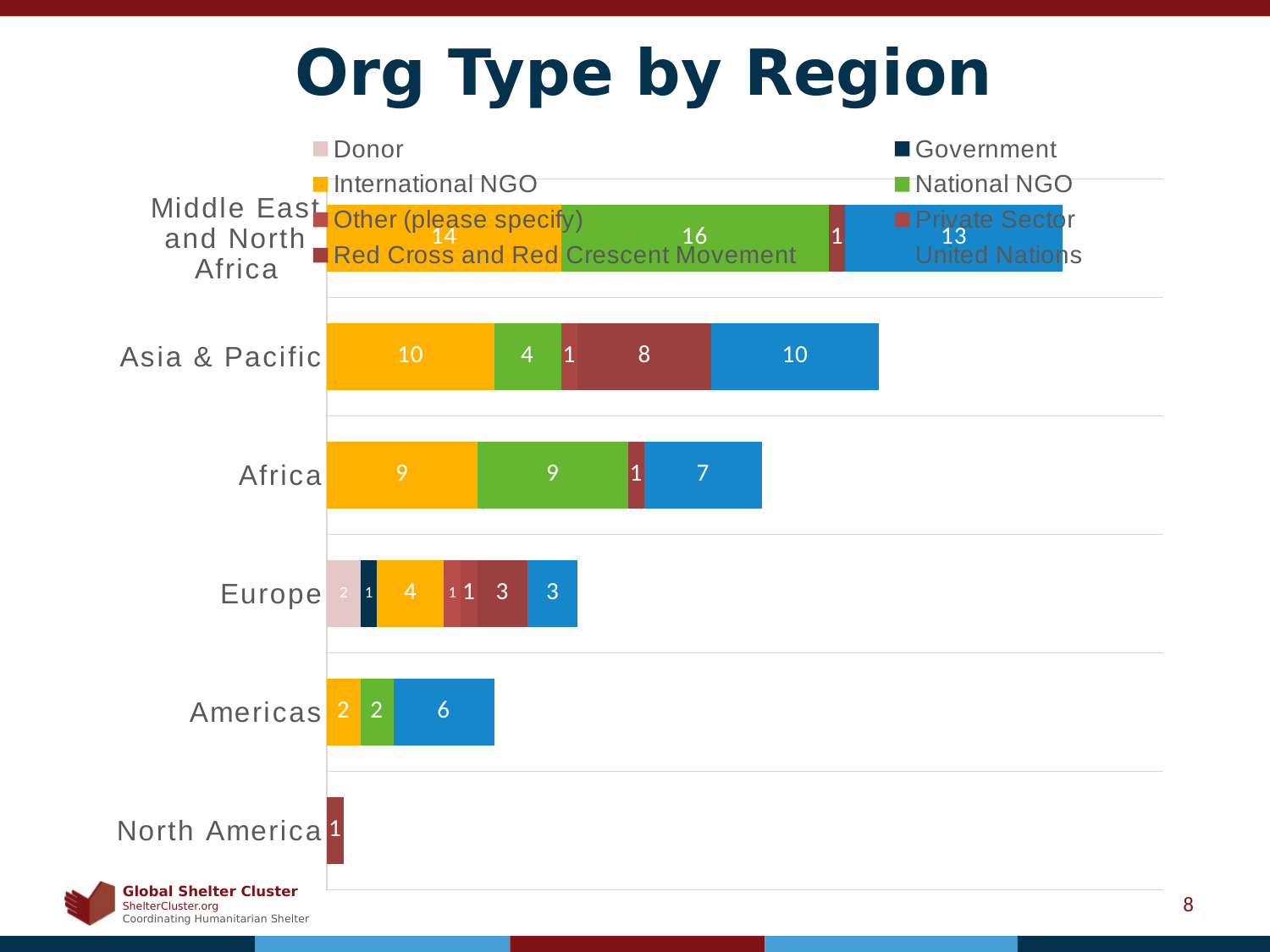

# Org Type by Region

### Chart

| Category | Donor | Government | International NGO | National NGO | Other (please specify) | Private Sector | Red Cross and Red Crescent Movement | United Nations |
|---|---|---|---|---|---|---|---|---|
| North America | None | None | None | None | None | None | 1.0 | None |
| Americas | None | None | 2.0 | 2.0 | None | None | None | 6.0 |
| Europe | 2.0 | 1.0 | 4.0 | None | 1.0 | 1.0 | 3.0 | 3.0 |
| Africa | None | None | 9.0 | 9.0 | None | None | 1.0 | 7.0 |
| Asia & Pacific | None | None | 10.0 | 4.0 | None | 1.0 | 8.0 | 10.0 |
| Middle East and North Africa | None | None | 14.0 | 16.0 | None | None | 1.0 | 13.0 |
8